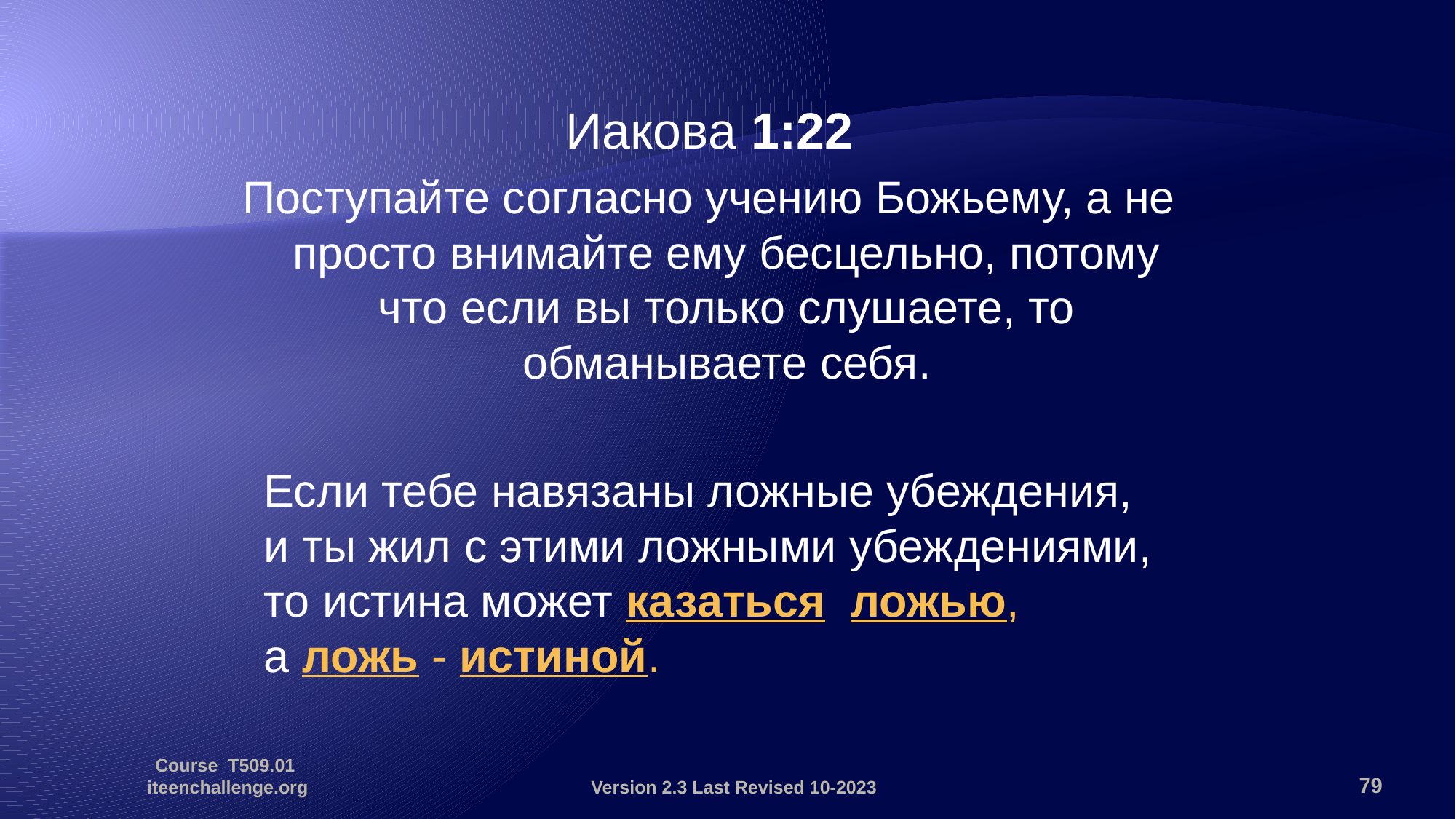

Иакова 1:22
Поступайте согласно учению Божьему, а не просто внимайте ему бесцельно, потому что если вы только слушаете, то обманываете себя.

	Если тебе навязаны ложные убеждения,
и ты жил с этими ложными убеждениями, то истина может казаться  ложью,
а ложь - истиной.
Course  T509.01   iteenchallenge.org
Version 2.3 Last Revised 10-2023
79